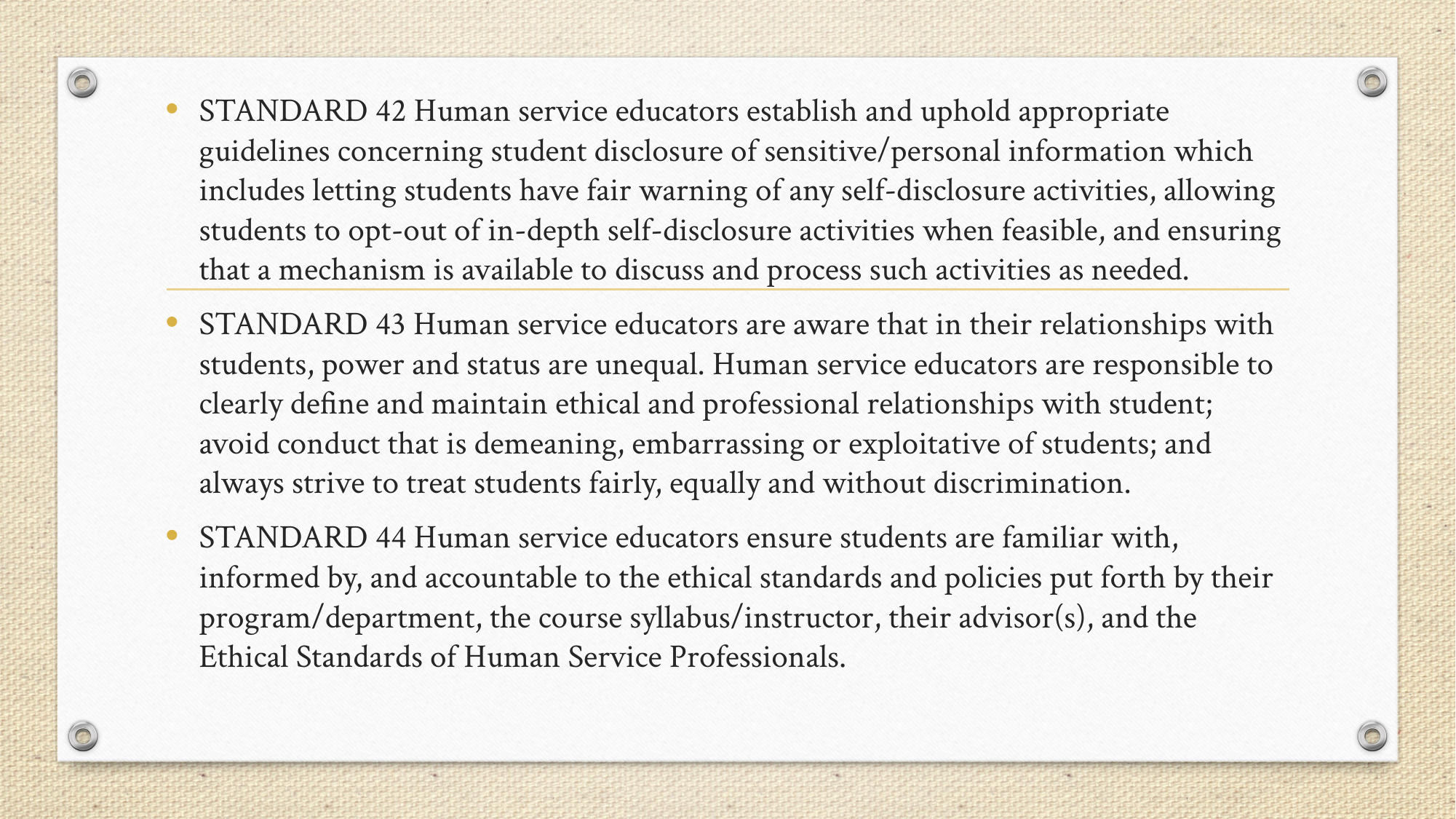

STANDARD 42 Human service educators establish and uphold appropriate guidelines concerning student disclosure of sensitive/personal information which includes letting students have fair warning of any self-disclosure activities, allowing students to opt-out of in-depth self-disclosure activities when feasible, and ensuring that a mechanism is available to discuss and process such activities as needed.
STANDARD 43 Human service educators are aware that in their relationships with students, power and status are unequal. Human service educators are responsible to clearly define and maintain ethical and professional relationships with student; avoid conduct that is demeaning, embarrassing or exploitative of students; and always strive to treat students fairly, equally and without discrimination.
STANDARD 44 Human service educators ensure students are familiar with, informed by, and accountable to the ethical standards and policies put forth by their program/department, the course syllabus/instructor, their advisor(s), and the Ethical Standards of Human Service Professionals.